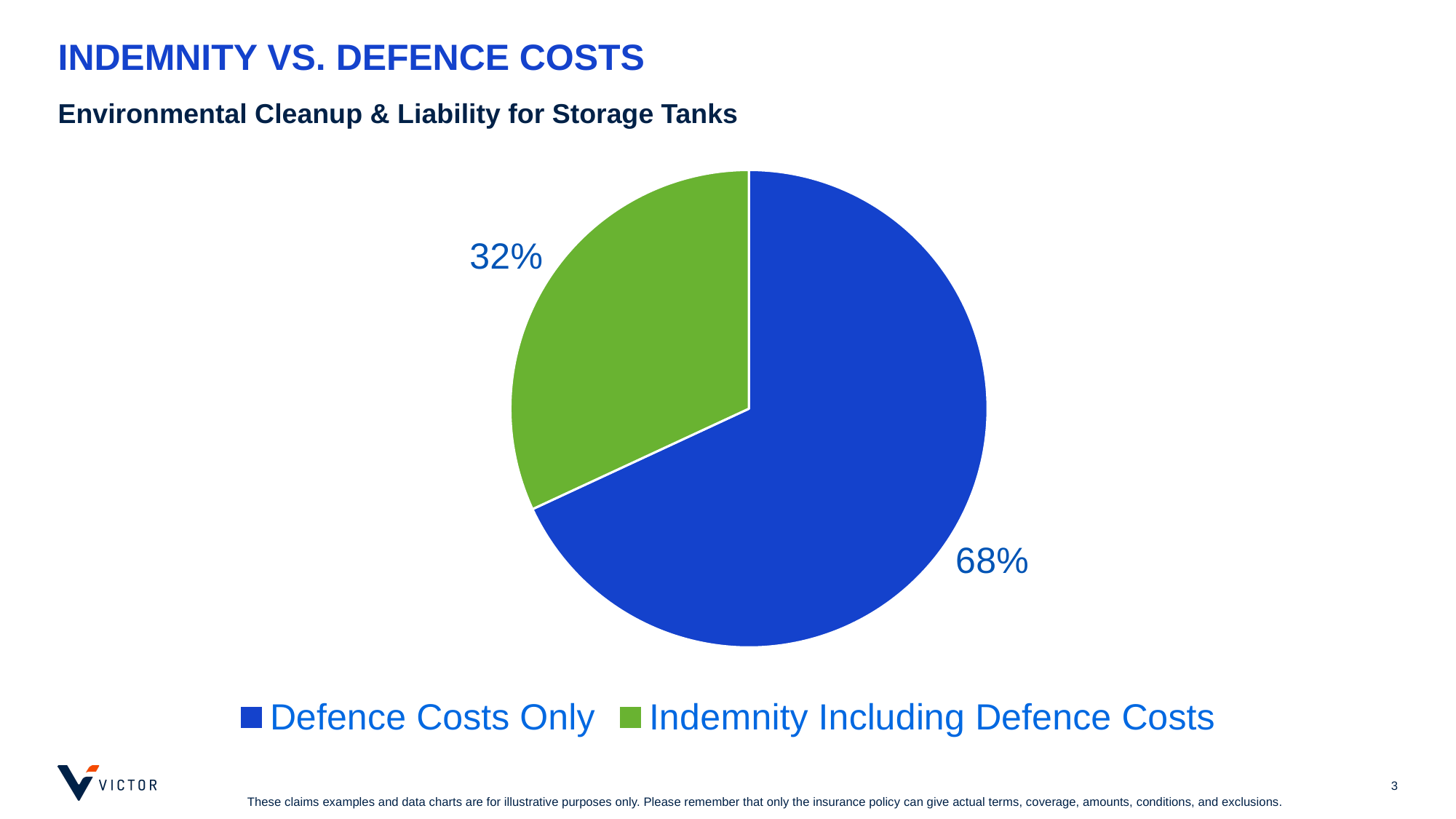

# INDEMNITY VS. DEFENCE COSTS
Environmental Cleanup & Liability for Storage Tanks

### Chart

| Category | Sales |
|---|---|
| Defence Costs Only | 0.6808510638297872 |
| Indemnity Including Defence Costs | 0.3191489361702128 |

[unsupported chart]

3
These claims examples and data charts are for illustrative purposes only. Please remember that only the insurance policy can give actual terms, coverage, amounts, conditions, and exclusions.